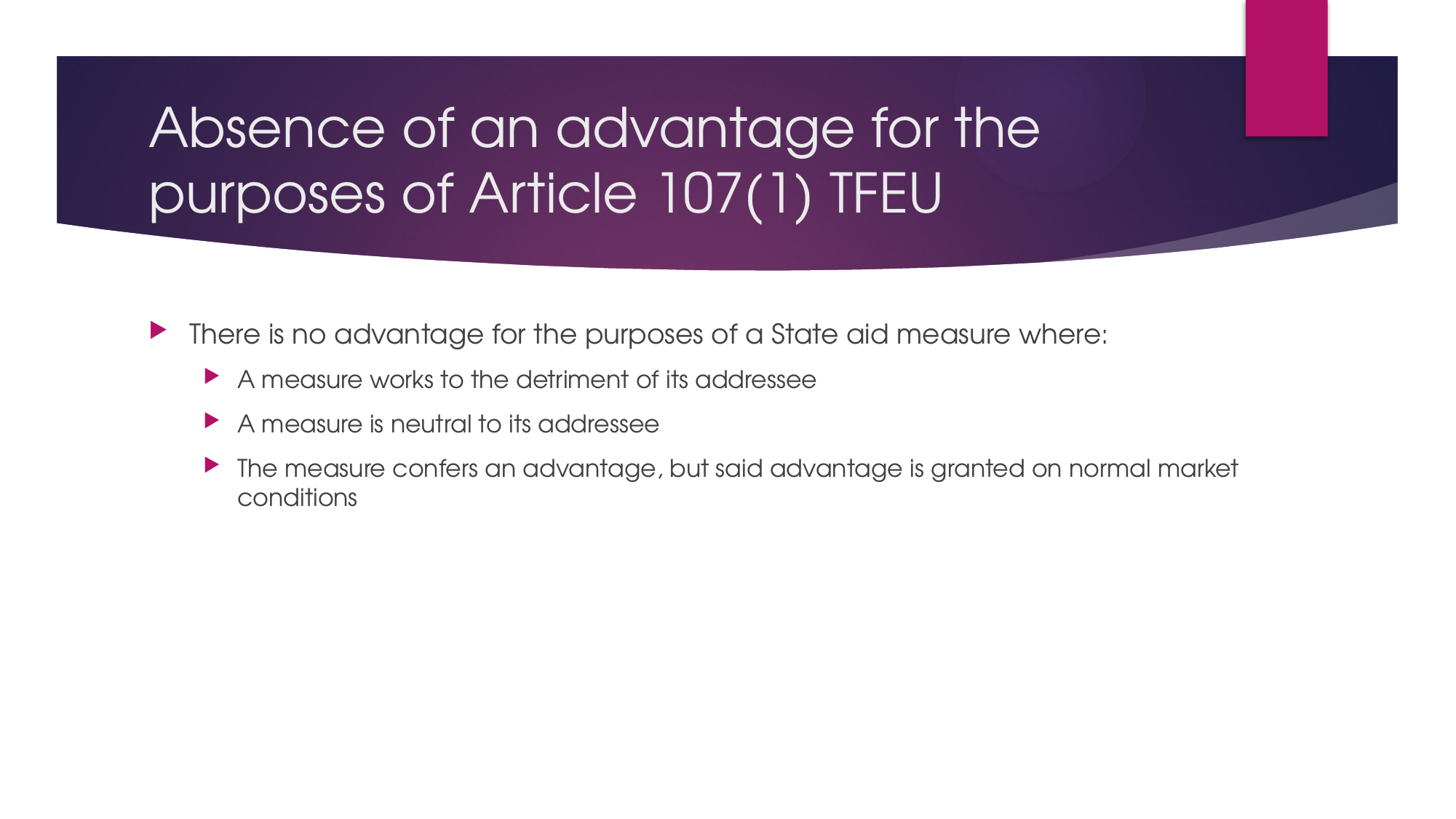

# Absence of an advantage for the purposes of Article 107(1) TFEU
There is no advantage for the purposes of a State aid measure where:
A measure works to the detriment of its addressee
A measure is neutral to its addressee
The measure confers an advantage, but said advantage is granted on normal market conditions